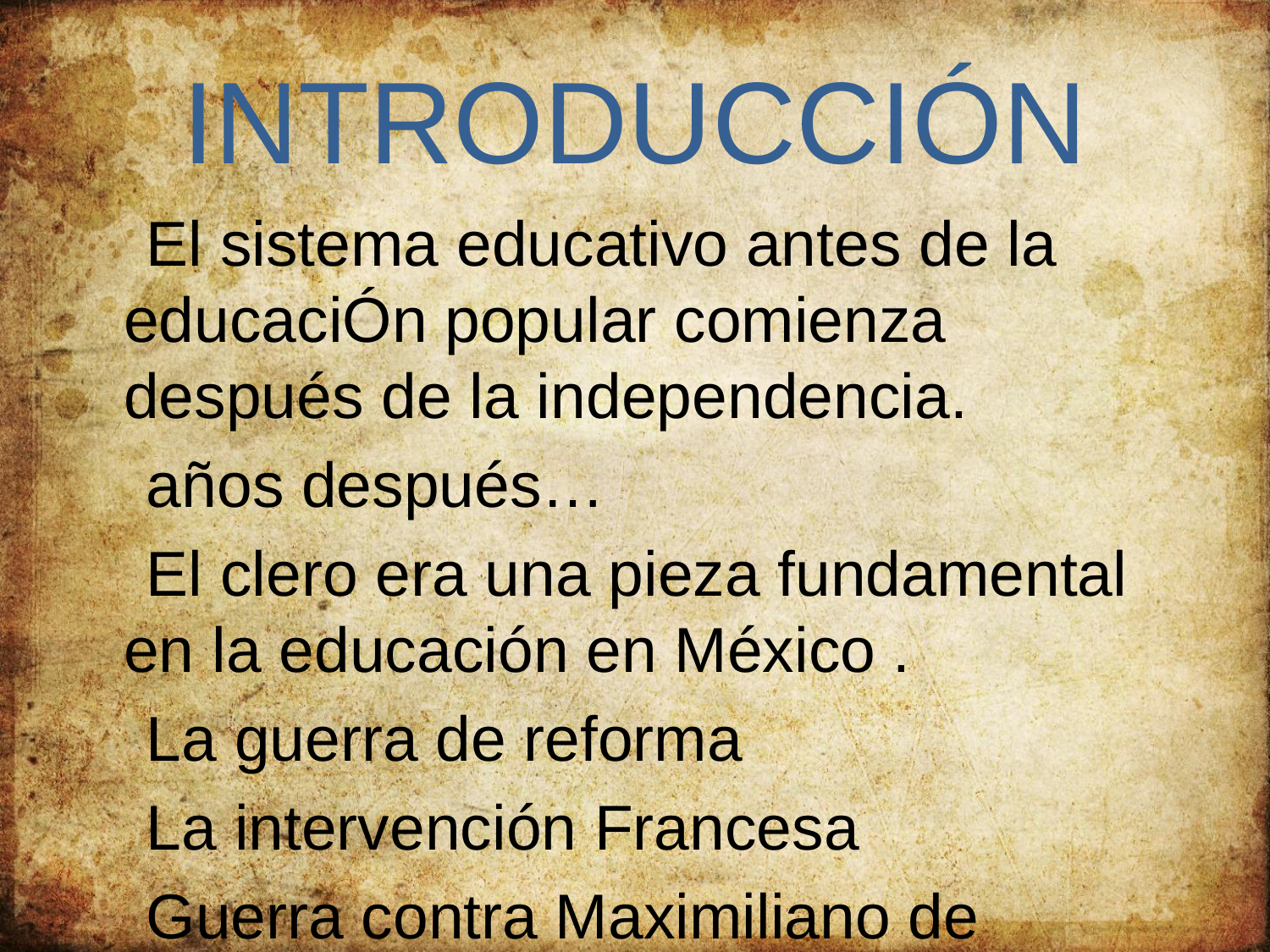

# INTRODUCCIÓN
    El sistema educativo antes de la educaciÓn popular comienza después de la independencia.
    años después…
    El clero era una pieza fundamental en la educación en México .
    La guerra de reforma
    La intervención Francesa
    Guerra contra Maximiliano de Habsburgo